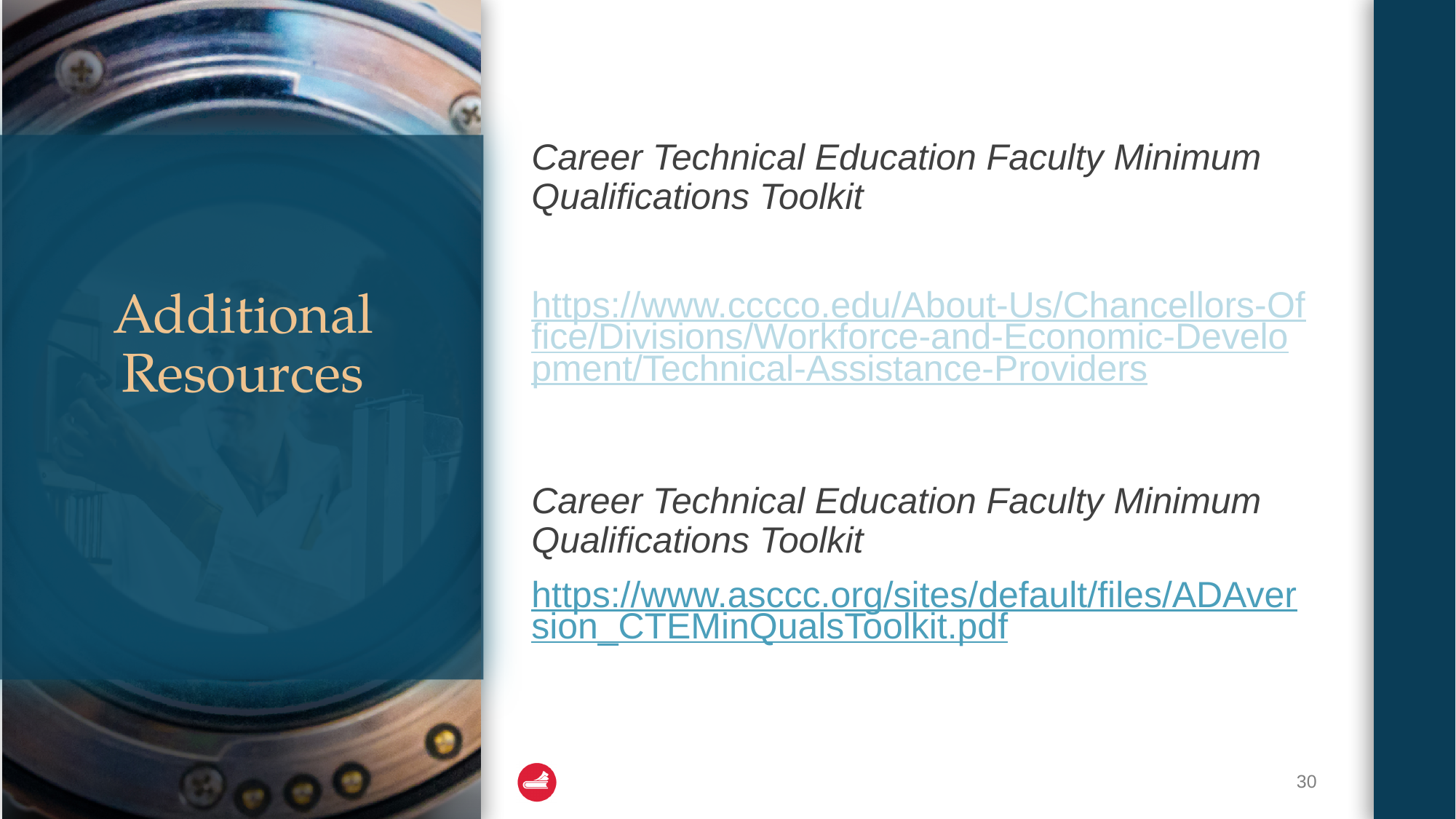

Career Technical Education Faculty Minimum Qualifications Toolkit

https://www.cccco.edu/About-Us/Chancellors-Office/Divisions/Workforce-and-Economic-Development/Technical-Assistance-Providers
Career Technical Education Faculty Minimum Qualifications Toolkit
https://www.asccc.org/sites/default/files/ADAversion_CTEMinQualsToolkit.pdf

# Additional Resources
30